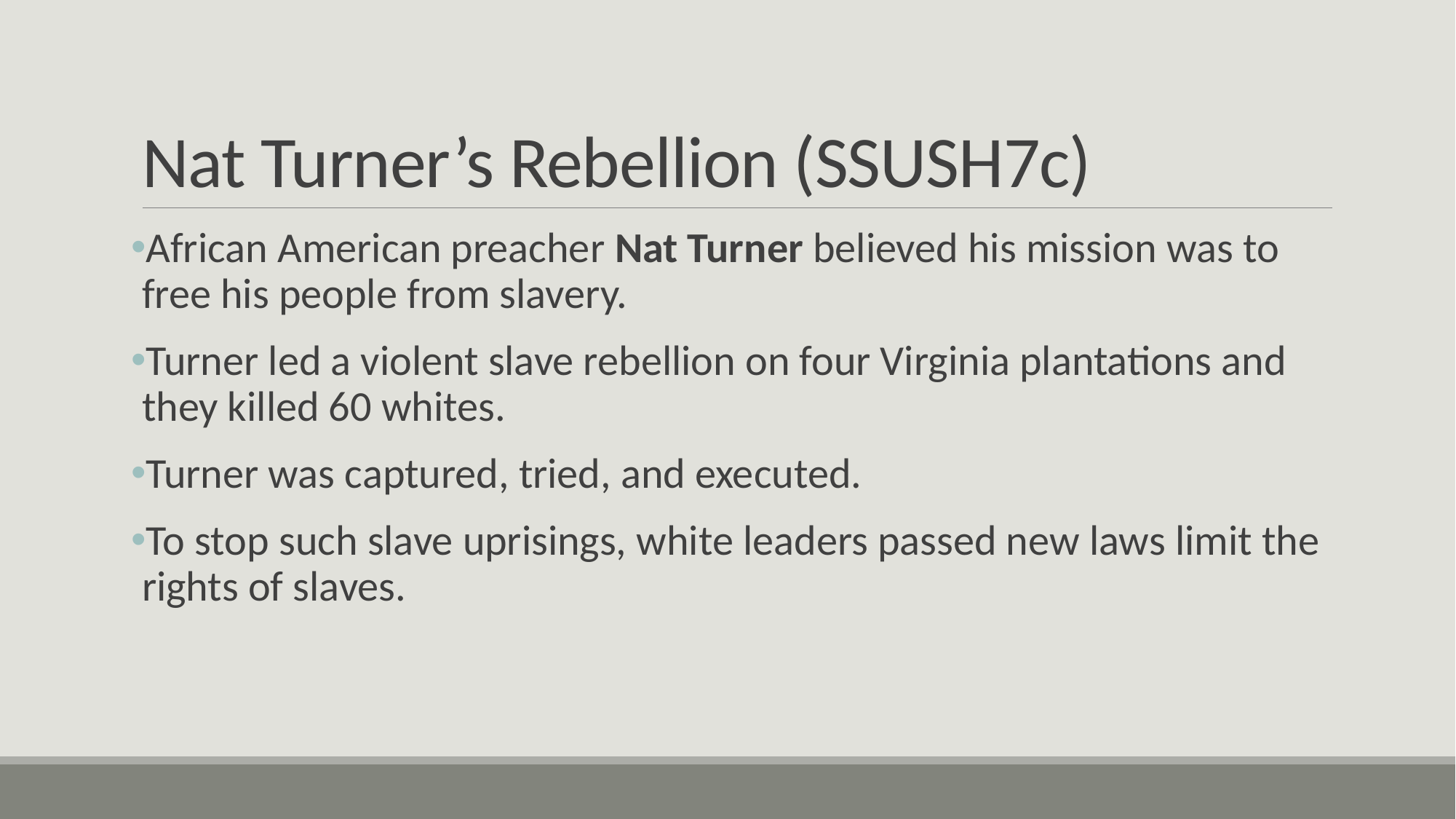

# Nat Turner’s Rebellion (SSUSH7c)
African American preacher Nat Turner believed his mission was to free his people from slavery.
Turner led a violent slave rebellion on four Virginia plantations and they killed 60 whites.
Turner was captured, tried, and executed.
To stop such slave uprisings, white leaders passed new laws limit the rights of slaves.